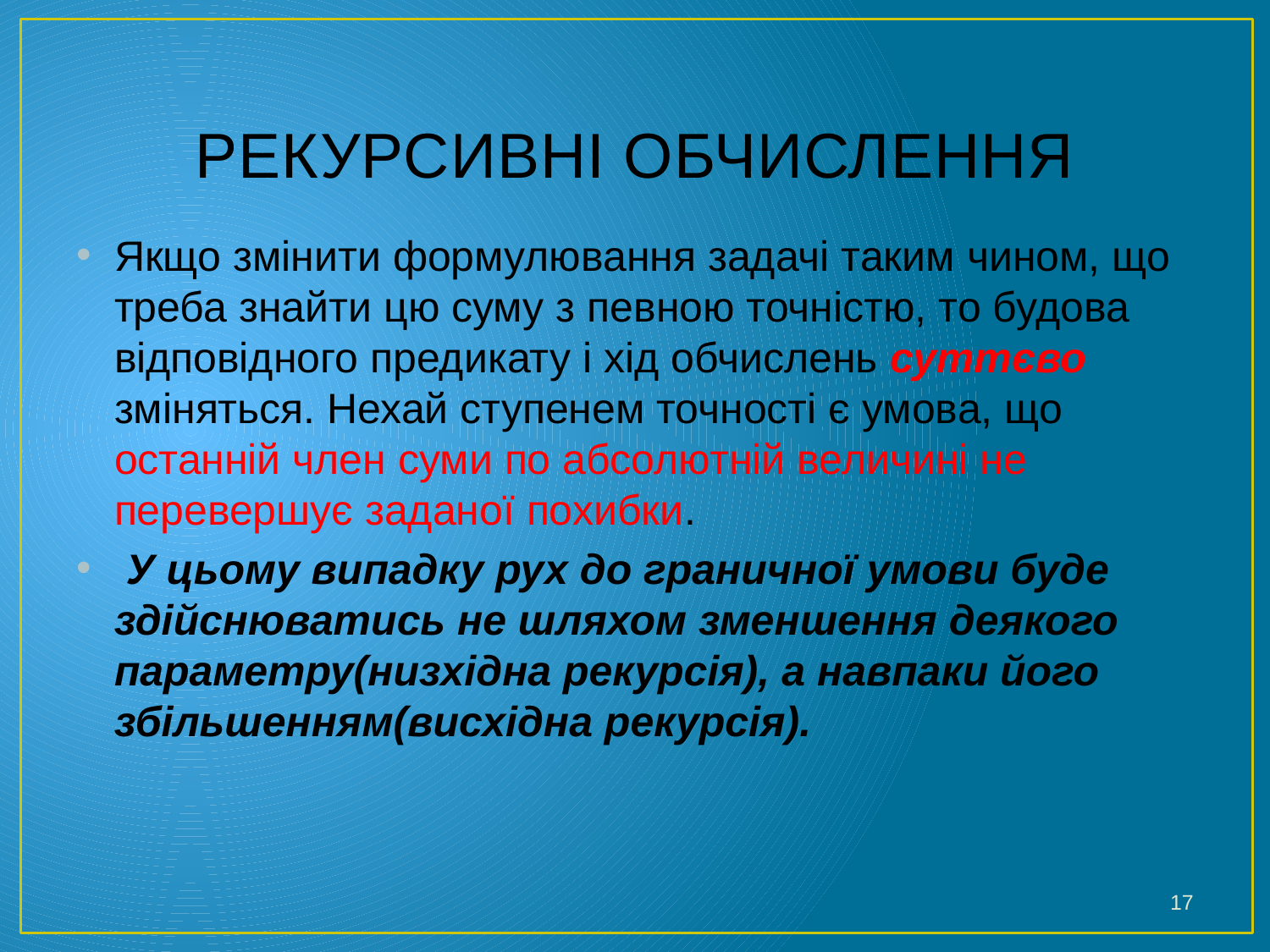

# Рекурсивні обчислення
Якщо змінити формулювання задачі таким чином, що треба знайти цю суму з певною точністю, то будова відповідного предикату і хід обчислень суттєво зміняться. Нехай ступенем точності є умова, що останній член суми по абсолютній величині не перевершує заданої похибки.
 У цьому випадку рух до граничної умови буде здійснюватись не шляхом зменшення деякого параметру(низхідна рекурсія), а навпаки його збільшенням(висхідна рекурсія).
17